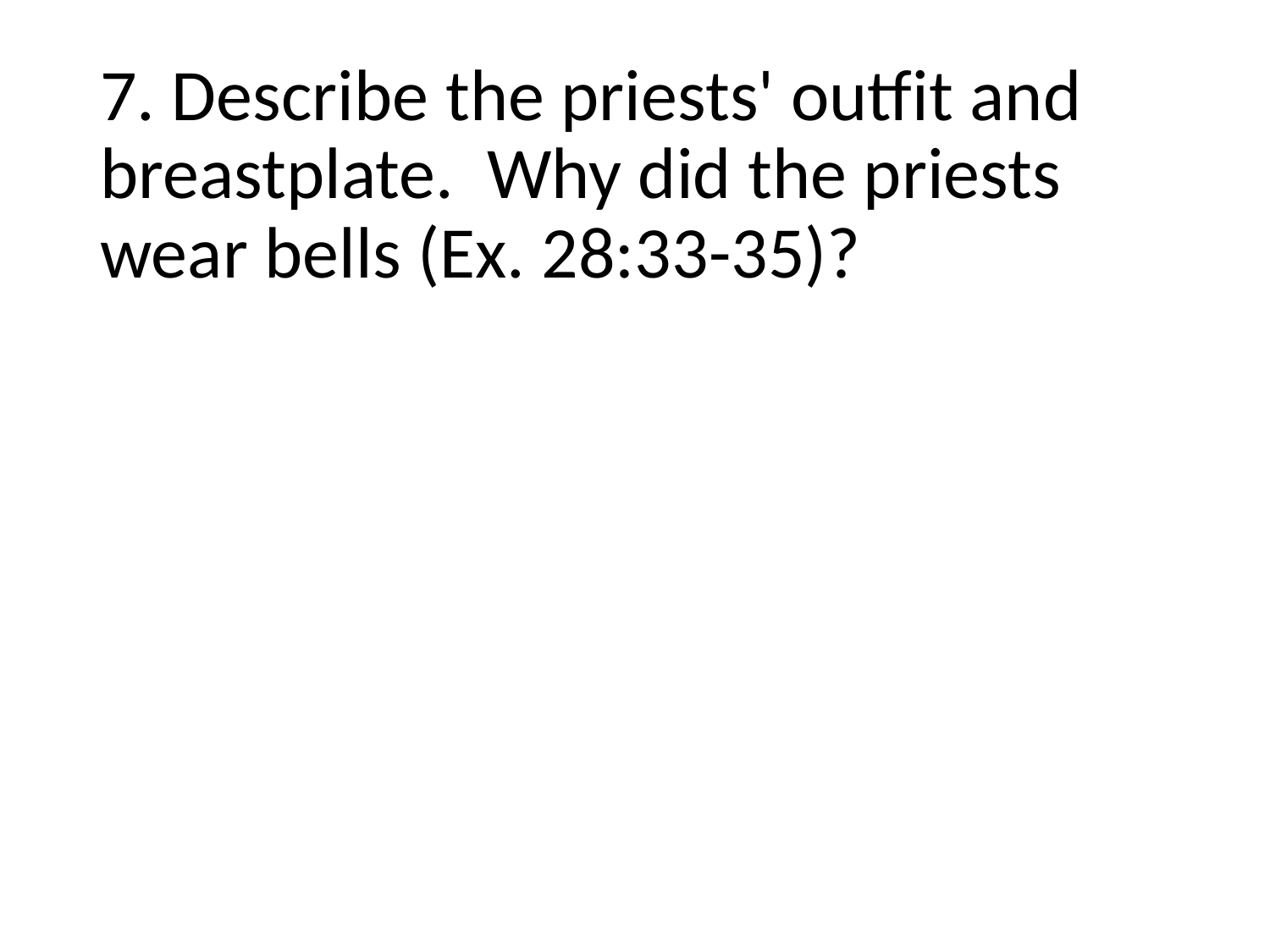

# 7. Describe the priests' outfit and breastplate.  Why did the priests wear bells (Ex. 28:33-35)?